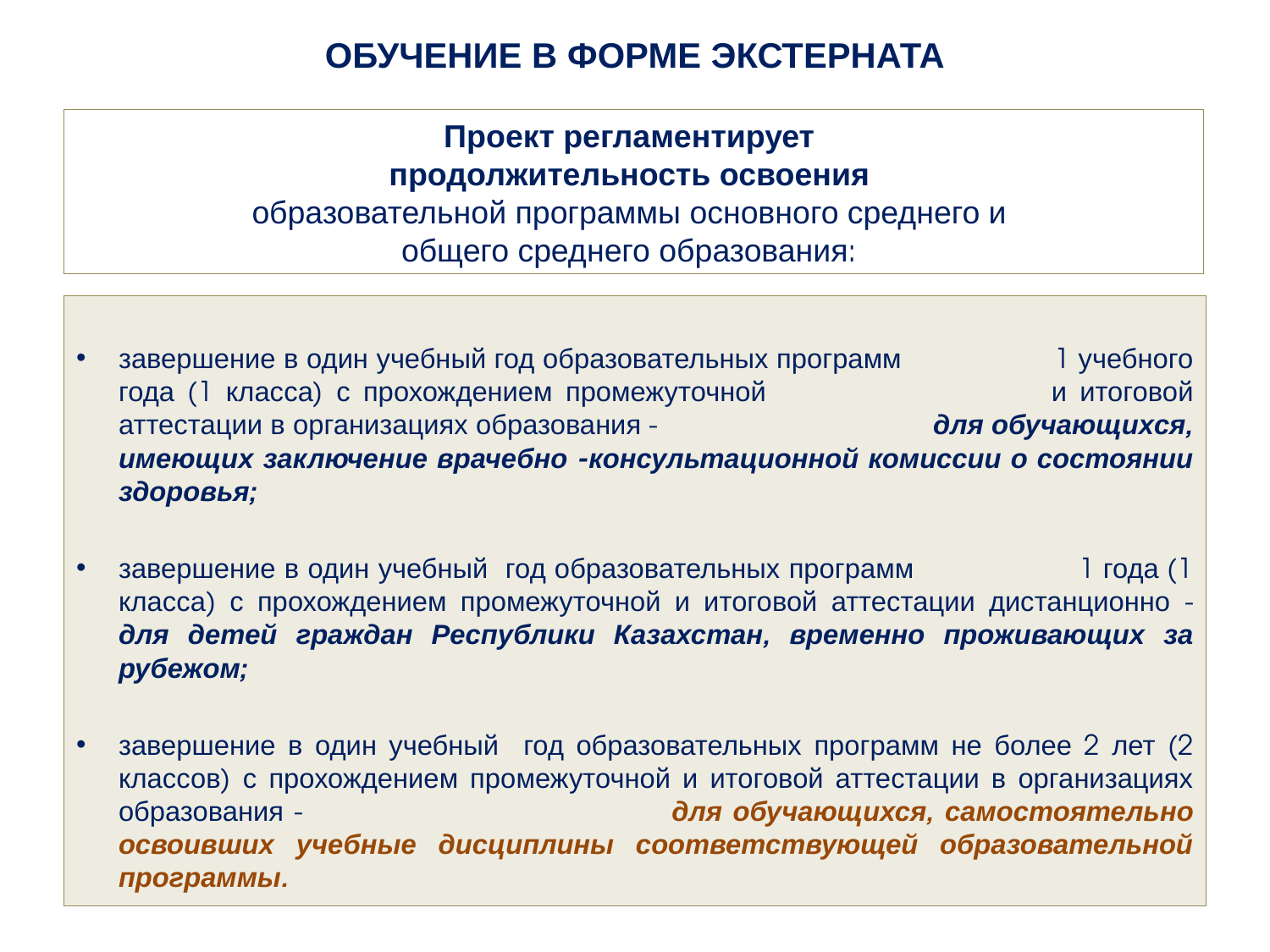

ОБУЧЕНИЕ В ФОРМЕ ЭКСТЕРНАТА
Проект регламентирует
продолжительность освоения
образовательной программы основного среднего и
 общего среднего образования:

завершение в один учебный год образовательных программ                   1 учебного года (1 класса) с прохождением промежуточной                      и итоговой аттестации в организациях образования -                                   для обучающихся, имеющих заключение врачебно -консультационной комиссии о состоянии здоровья;

завершение в один учебный  год образовательных программ                   1 года (1 класса) с прохождением промежуточной и итоговой аттестации дистанционно - для детей граждан Республики Казахстан, временно проживающих за рубежом;

завершение в один учебный  год образовательных программ не более 2 лет (2 классов) с прохождением промежуточной и итоговой аттестации в организациях образования -                                   для обучающихся, самостоятельно освоивших учебные дисциплины соответствующей образовательной программы.